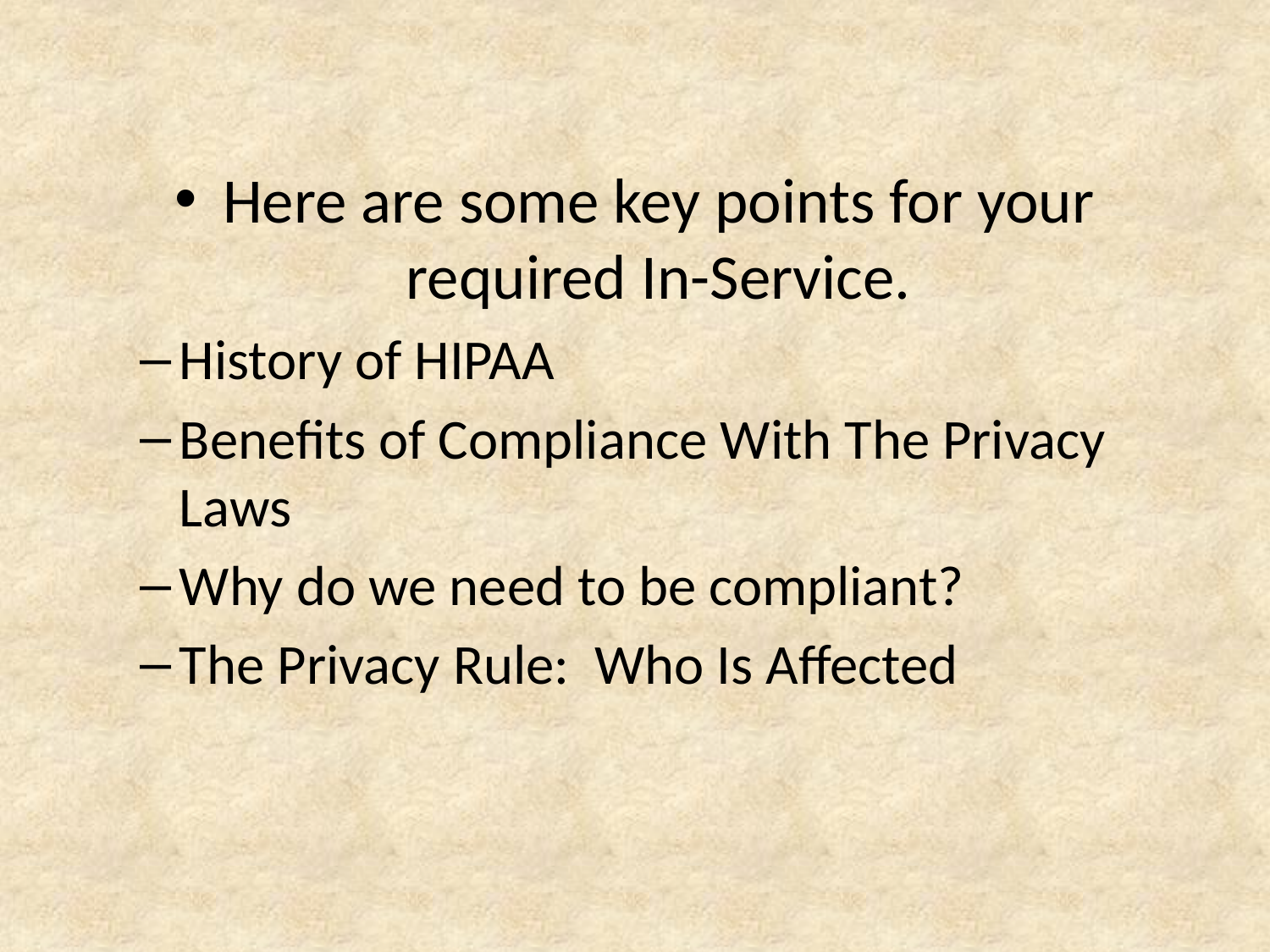

Here are some key points for your required In-Service.
History of HIPAA
Benefits of Compliance With The Privacy Laws
Why do we need to be compliant?
The Privacy Rule:  Who Is Affected